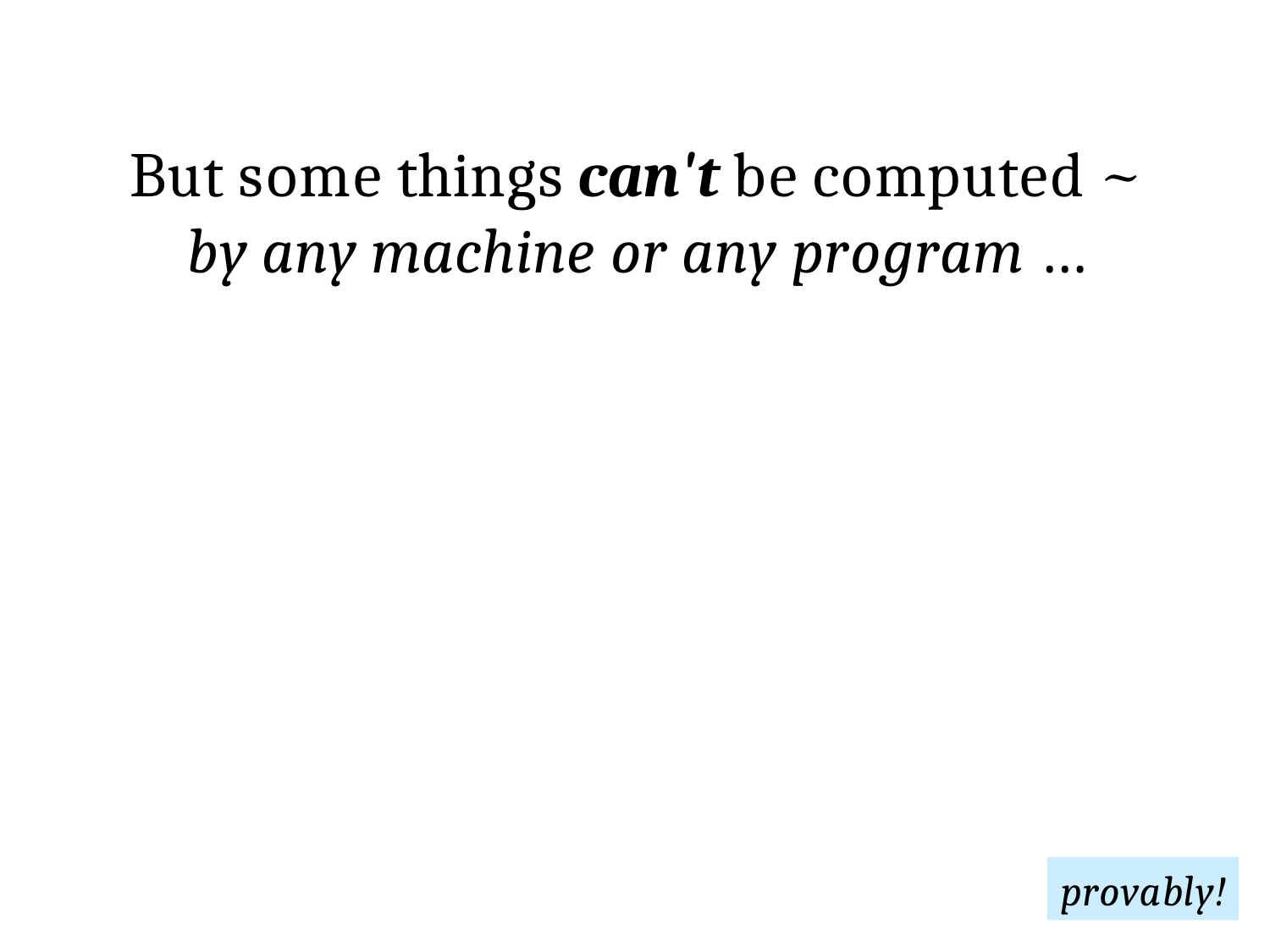

But some things can't be computed ~ by any machine or any program …
provably!